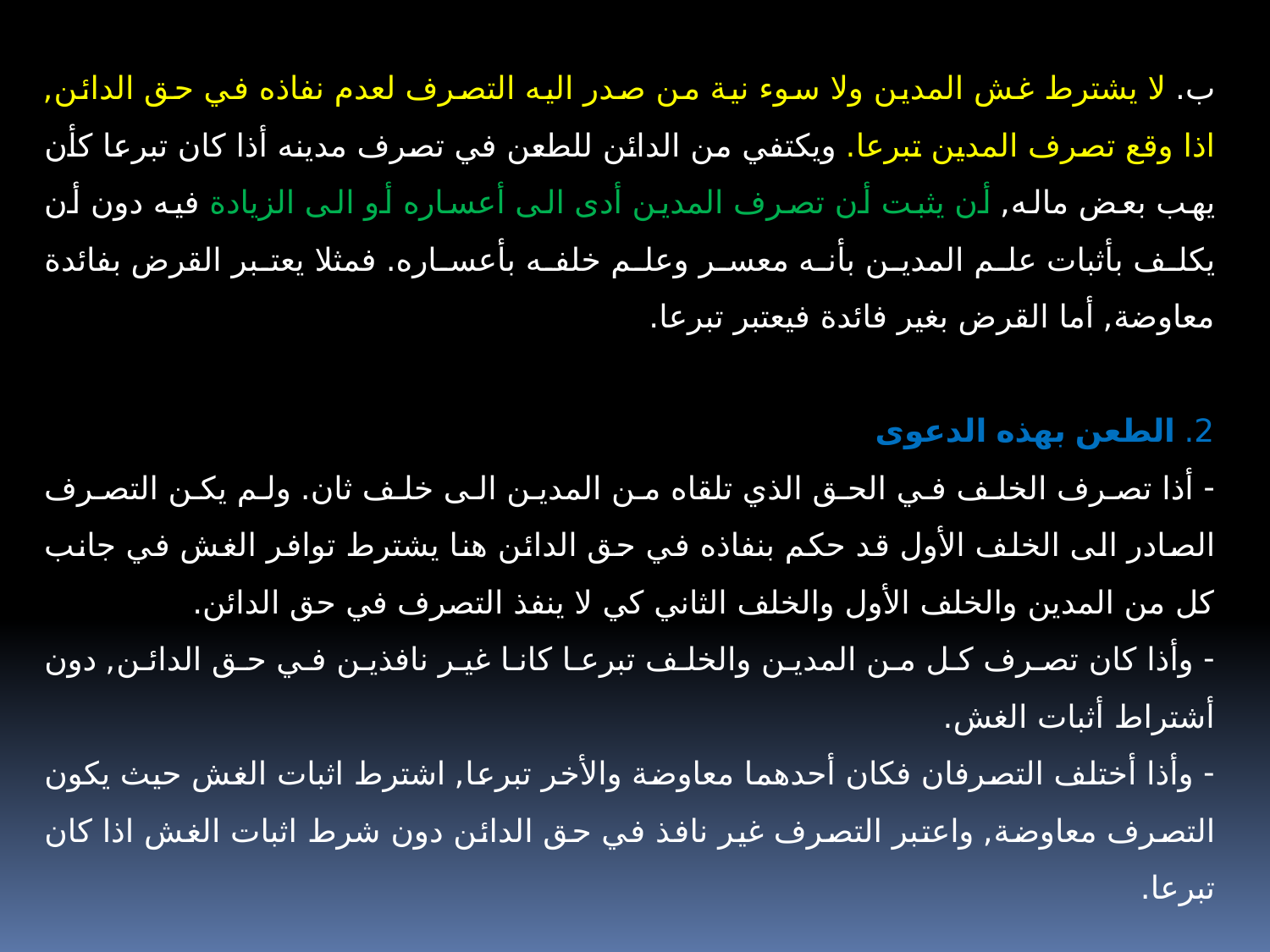

ب. لا يشترط غش المدين ولا سوء نية من صدر اليه التصرف لعدم نفاذه في حق الدائن, اذا وقع تصرف المدين تبرعا. ويكتفي من الدائن للطعن في تصرف مدينه أذا كان تبرعا كأن يهب بعض ماله, أن يثبت أن تصرف المدين أدى الى أعساره أو الى الزيادة فيه دون أن يكلف بأثبات علم المدين بأنه معسر وعلم خلفه بأعساره. فمثلا يعتبر القرض بفائدة معاوضة, أما القرض بغير فائدة فيعتبر تبرعا.

2. الطعن بهذه الدعوى
- أذا تصرف الخلف في الحق الذي تلقاه من المدين الى خلف ثان. ولم يكن التصرف الصادر الى الخلف الأول قد حكم بنفاذه في حق الدائن هنا يشترط توافر الغش في جانب كل من المدين والخلف الأول والخلف الثاني كي لا ينفذ التصرف في حق الدائن.
- وأذا كان تصرف كل من المدين والخلف تبرعا كانا غير نافذين في حق الدائن, دون أشتراط أثبات الغش.
- وأذا أختلف التصرفان فكان أحدهما معاوضة والأخر تبرعا, اشترط اثبات الغش حيث يكون التصرف معاوضة, واعتبر التصرف غير نافذ في حق الدائن دون شرط اثبات الغش اذا كان تبرعا.